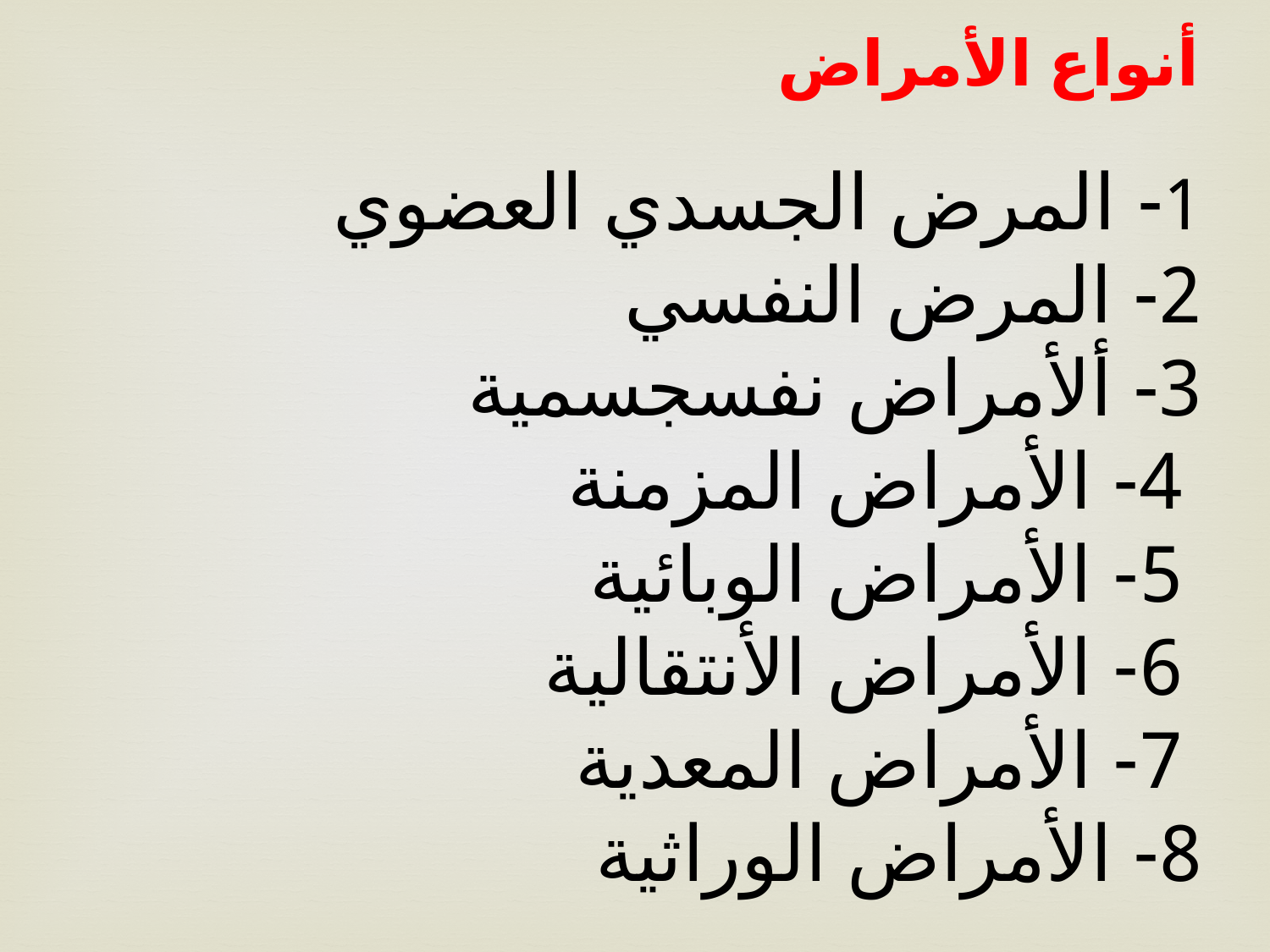

أنواع الأمراض
1- المرض الجسدي العضوي
2- المرض النفسي
3- ألأمراض نفسجسمية
 4- الأمراض المزمنة
 5- الأمراض الوبائية
 6- الأمراض الأنتقالية
 7- الأمراض المعدية
8- الأمراض الوراثية